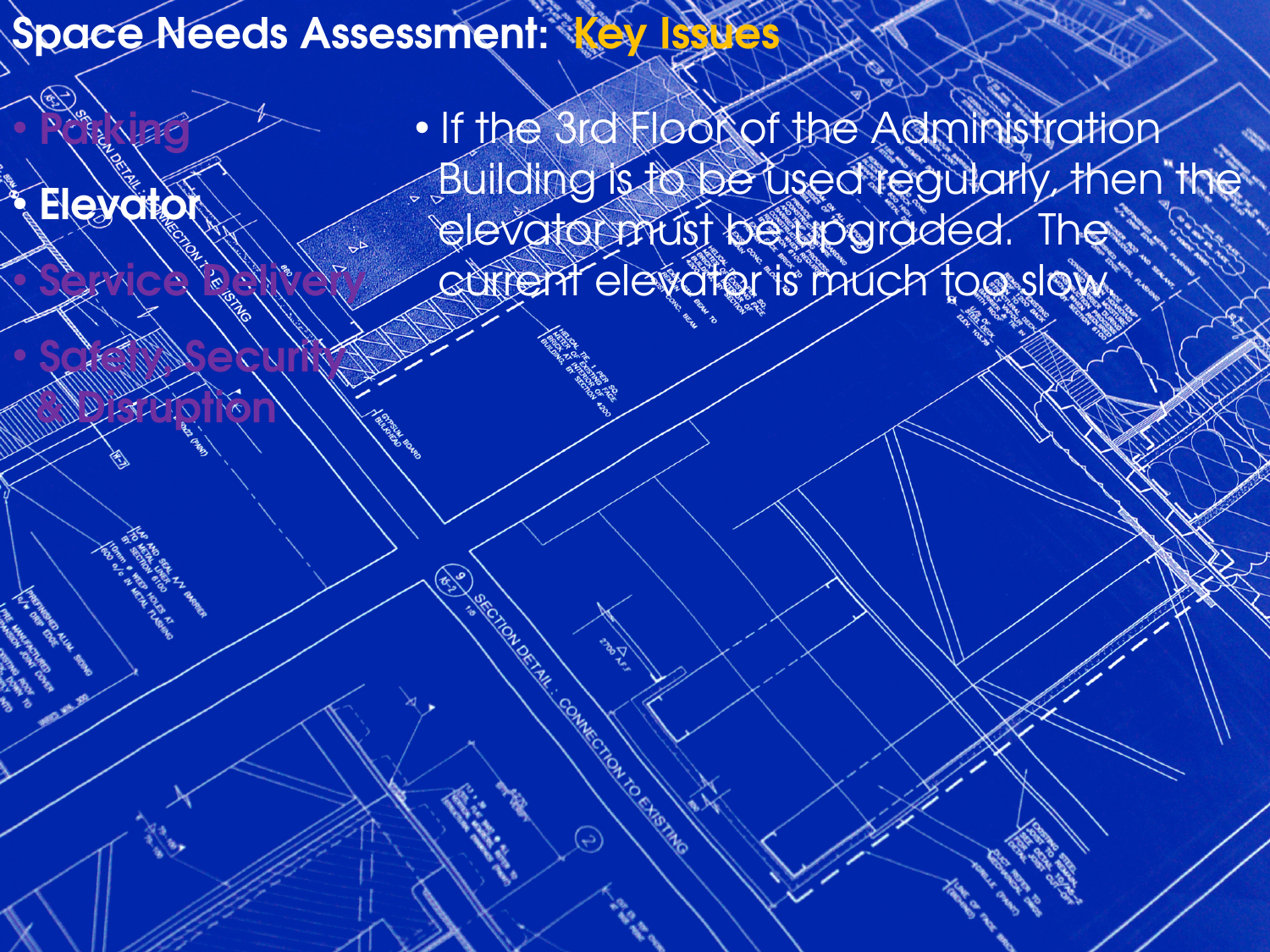

Space Needs Assessment:  Key Issues
 Parking

 Elevator

 Service Delivery

 Safety, Security
  & Disruption

 If the 3rd Floor of the Administration
  Building is to be used regularly, then the
  elevator must be upgraded.  The
  current elevator is much too slow.